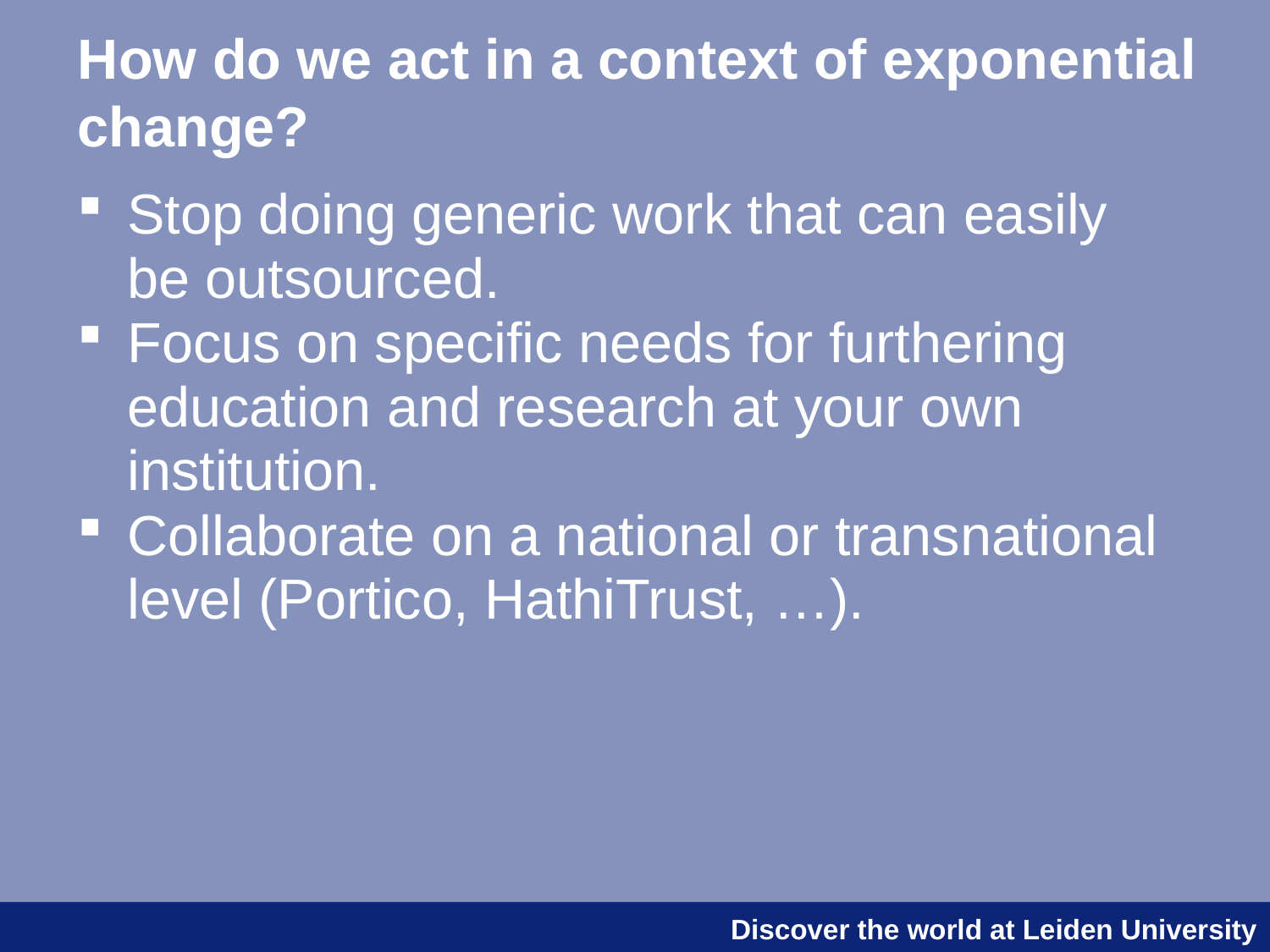

# How do we act in a context of exponential change?
Stop doing generic work that can easily be outsourced.
Focus on specific needs for furthering education and research at your own institution.
Collaborate on a national or transnational level (Portico, HathiTrust, …).